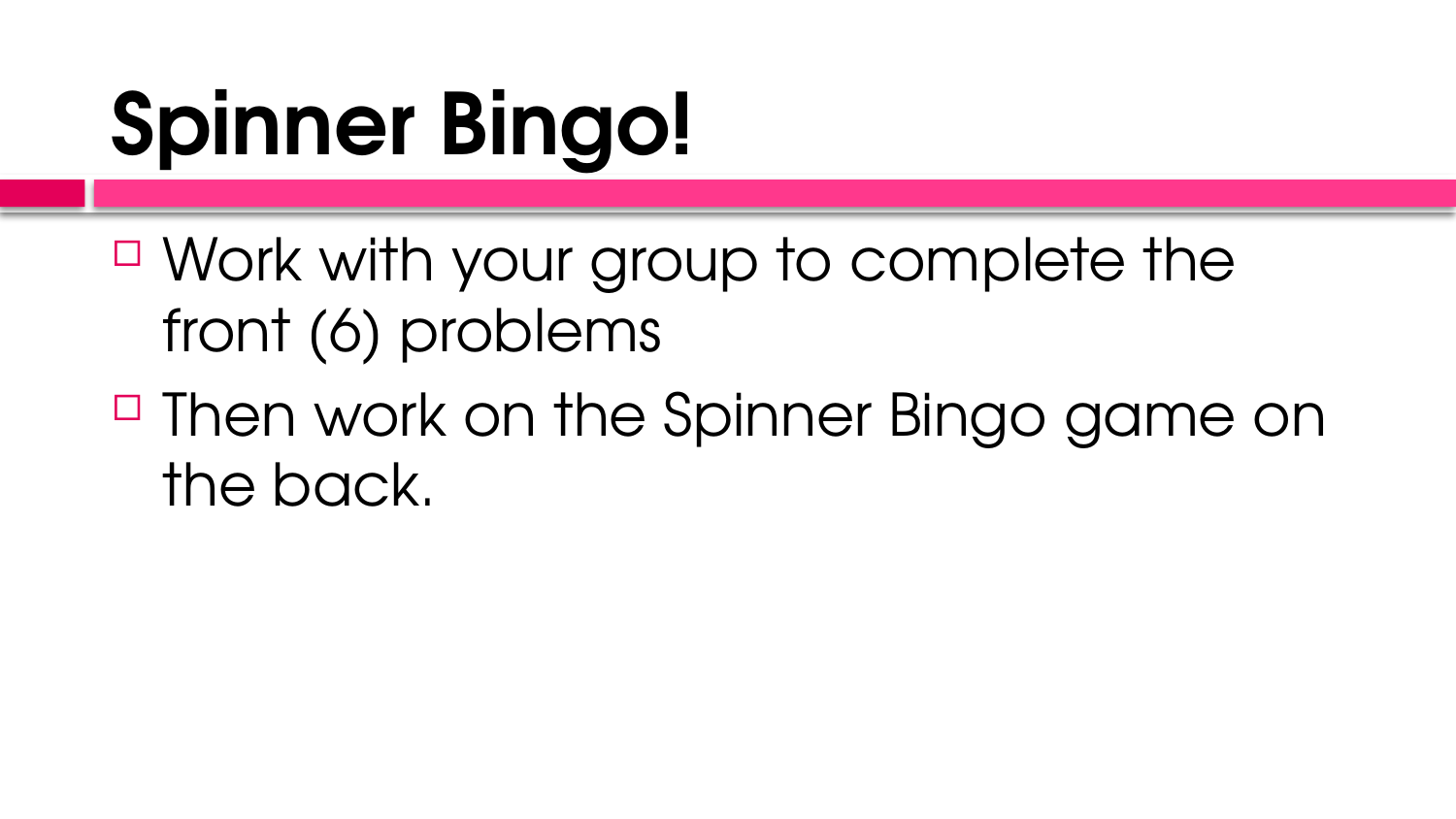

# Spinner Bingo!
Work with your group to complete the front (6) problems
Then work on the Spinner Bingo game on the back.